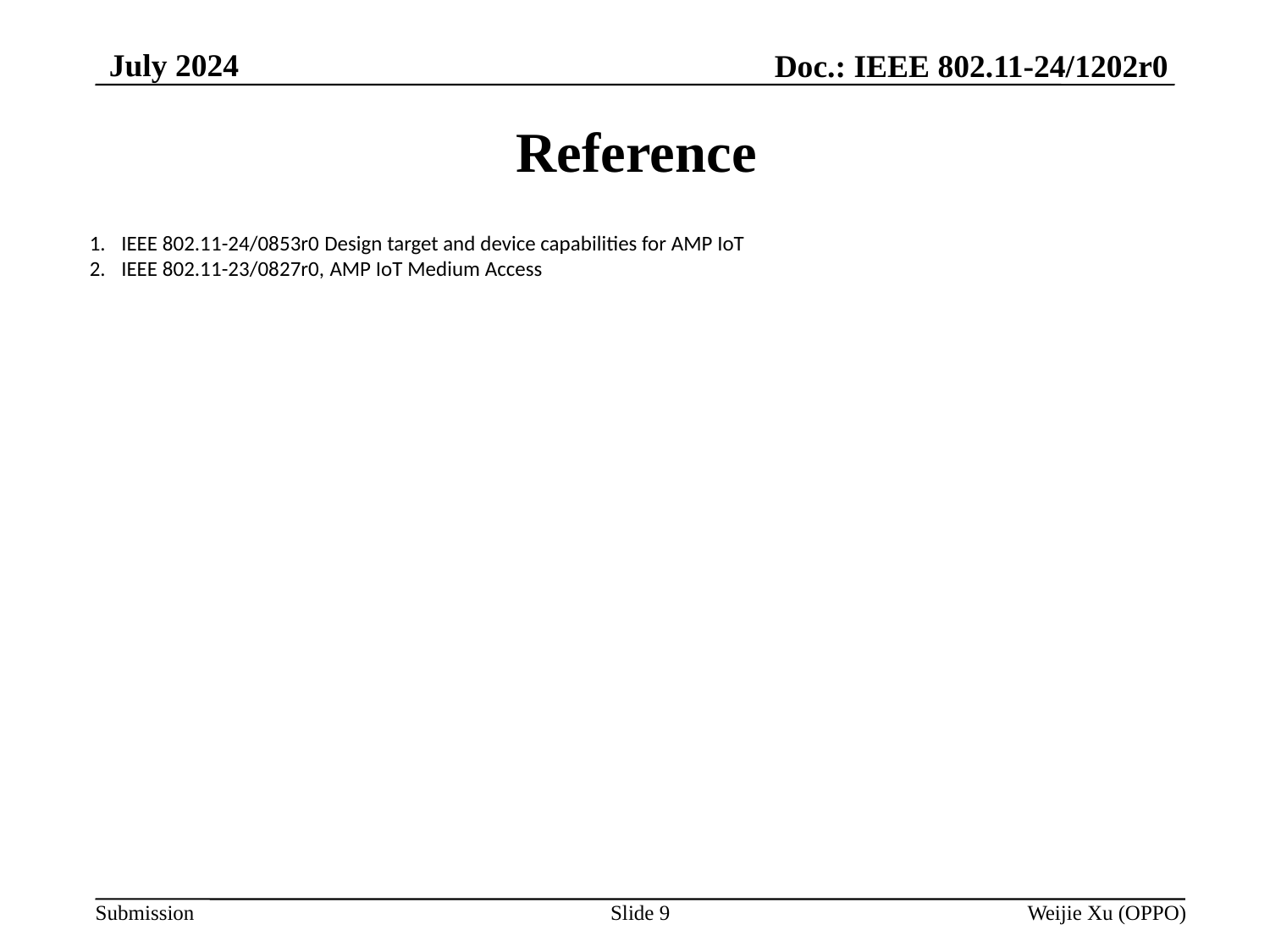

July 2024
Doc.: IEEE 802.11-24/1202r0
# Reference
IEEE 802.11-24/0853r0 Design target and device capabilities for AMP IoT
IEEE 802.11-23/0827r0, AMP IoT Medium Access

Slide 9
Weijie Xu (OPPO)